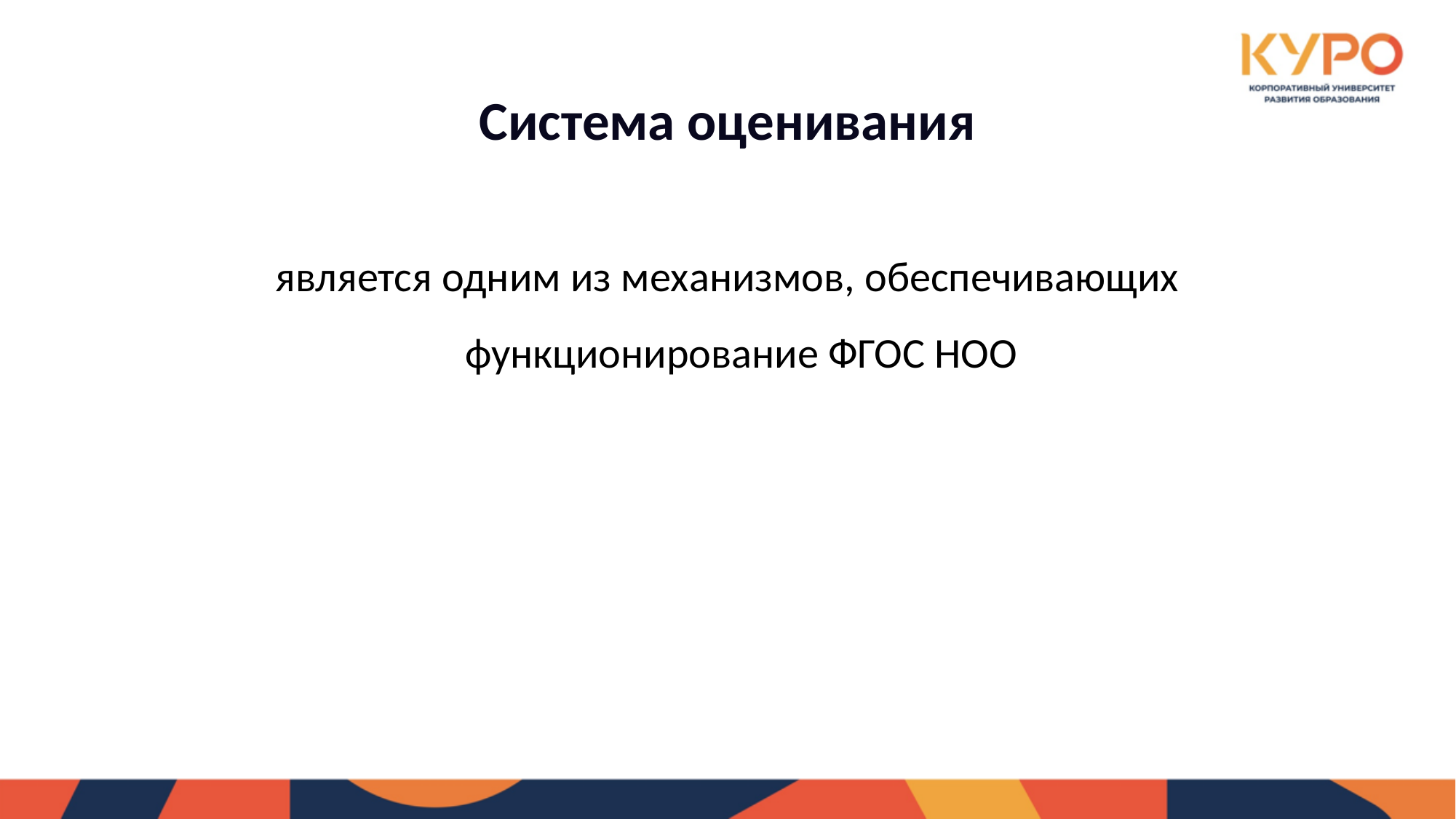

# Система оценивания
является одним из механизмов, обеспечивающих функционирование ФГОС НОО